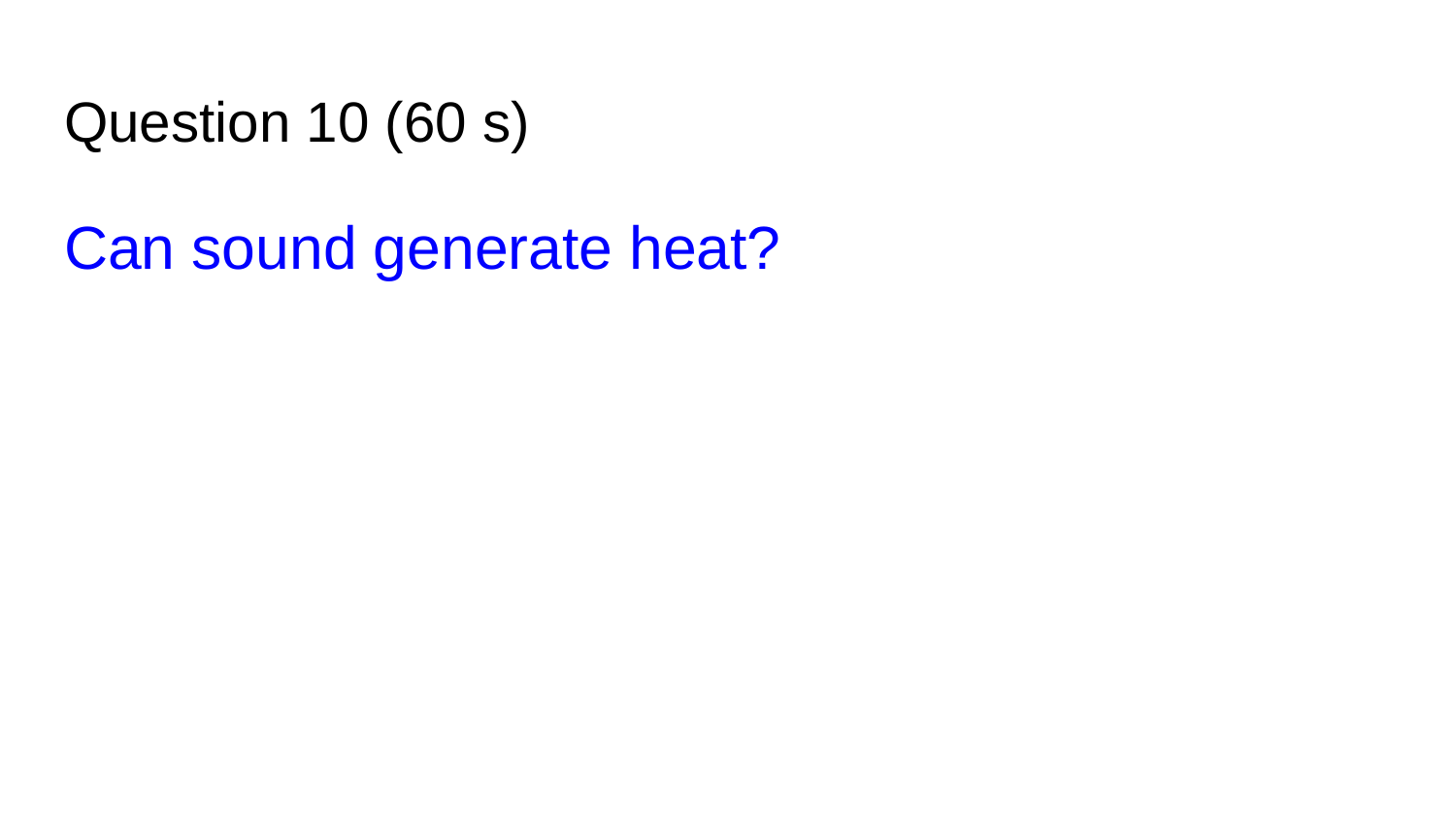

# Question 10 (60 s)
Can sound generate heat?